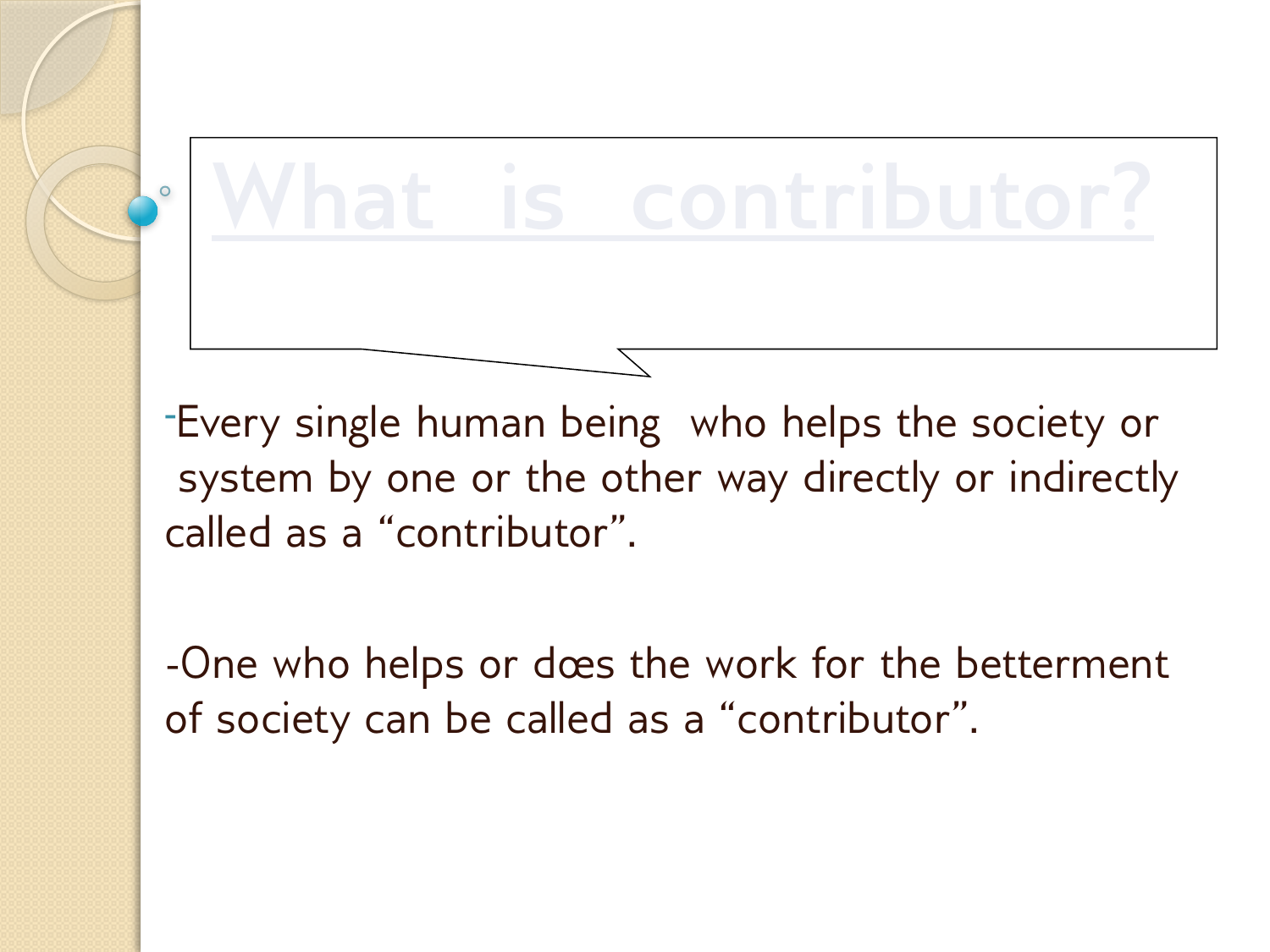

# What  is  contributor?

Every single human being  who helps the society or     system by one or the other way directly or indirectly called as a “contributor”.

-One who helps or does the work for the betterment of society can be called as a “contributor”.